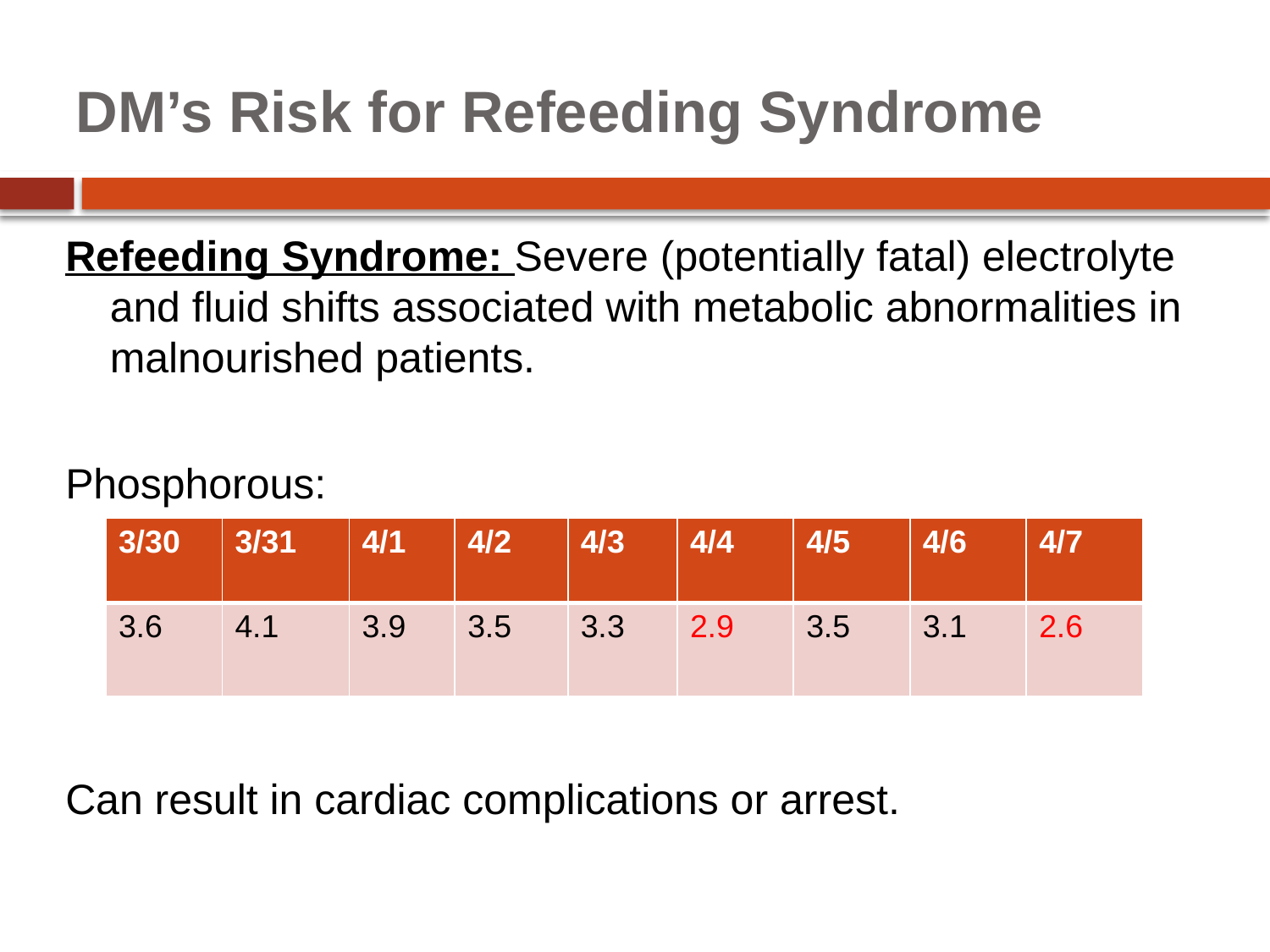

# DM’s Risk for Refeeding Syndrome
Refeeding Syndrome: Severe (potentially fatal) electrolyte and fluid shifts associated with metabolic abnormalities in malnourished patients.

Phosphorous:

Can result in cardiac complications or arrest.
| 3/30 | 3/31 | 4/1 | 4/2 | 4/3 | 4/4 | 4/5 | 4/6 | 4/7 |
| --- | --- | --- | --- | --- | --- | --- | --- | --- |
| 3.6 | 4.1 | 3.9 | 3.5 | 3.3 | 2.9 | 3.5 | 3.1 | 2.6 |